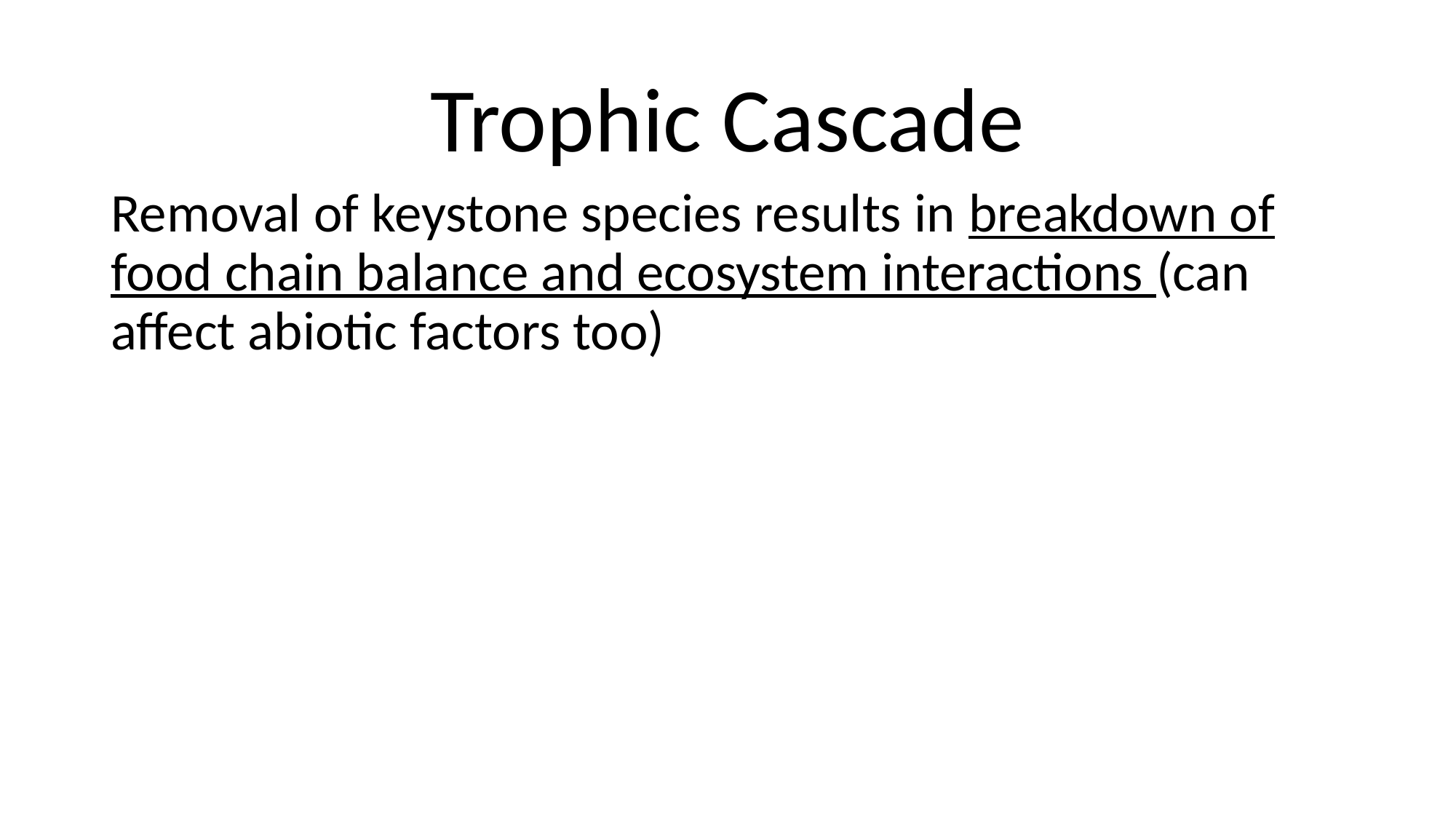

# Trophic Cascade
Removal of keystone species results in breakdown of food chain balance and ecosystem interactions (can affect abiotic factors too)